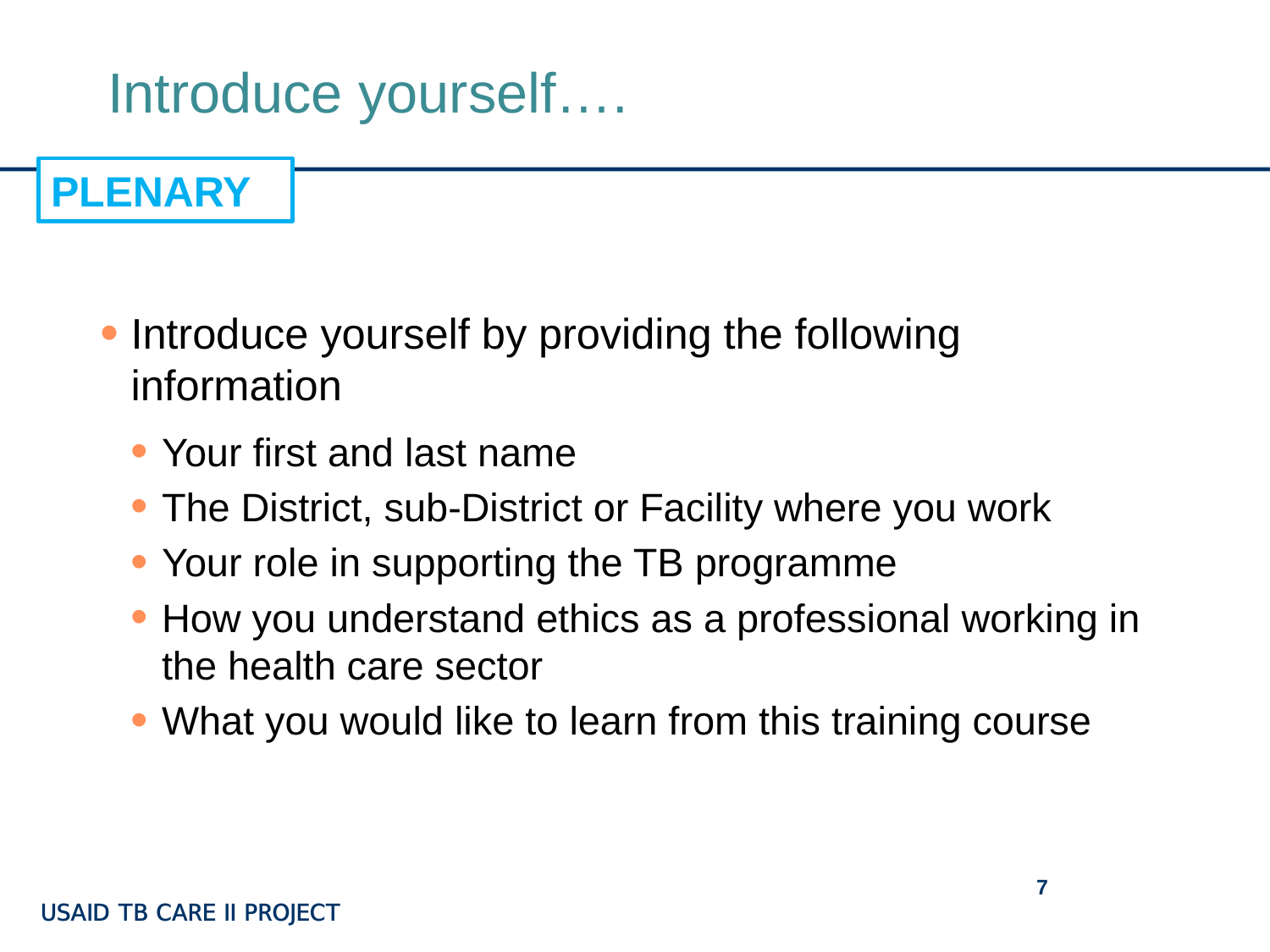

# Introduce yourself….
PLENARY
Introduce yourself by providing the following information
Your first and last name
The District, sub-District or Facility where you work
Your role in supporting the TB programme
How you understand ethics as a professional working in the health care sector
What you would like to learn from this training course
7